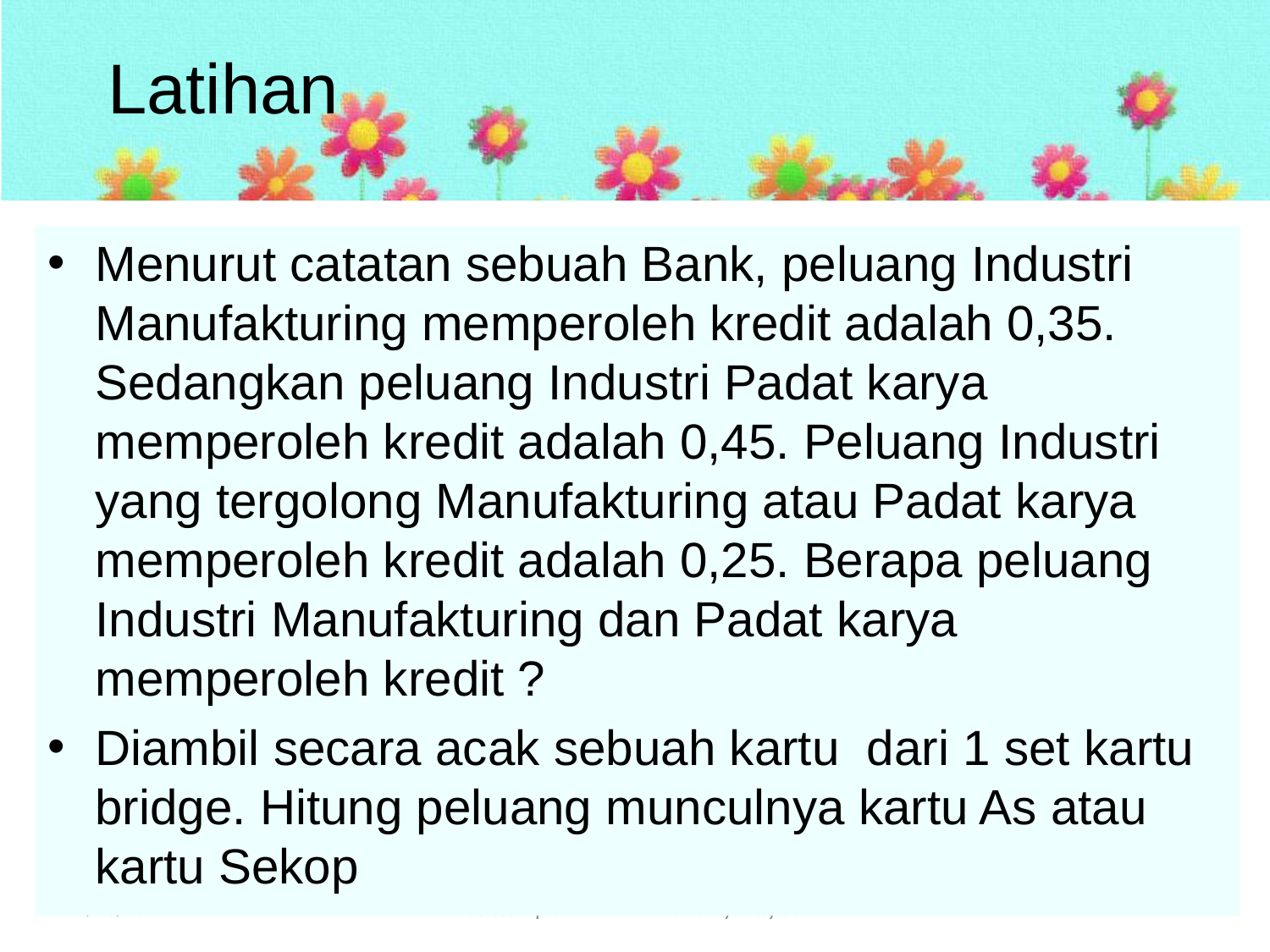

# Latihan
Menurut catatan sebuah Bank, peluang Industri Manufakturing memperoleh kredit adalah 0,35. Sedangkan peluang Industri Padat karya memperoleh kredit adalah 0,45. Peluang Industri yang tergolong Manufakturing atau Padat karya memperoleh kredit adalah 0,25. Berapa peluang Industri Manufakturing dan Padat karya memperoleh kredit ?
Diambil secara acak sebuah kartu  dari 1 set kartu bridge. Hitung peluang munculnya kartu As atau kartu Sekop
4/13/2013
free teamplate from www.brainybetty.com
7